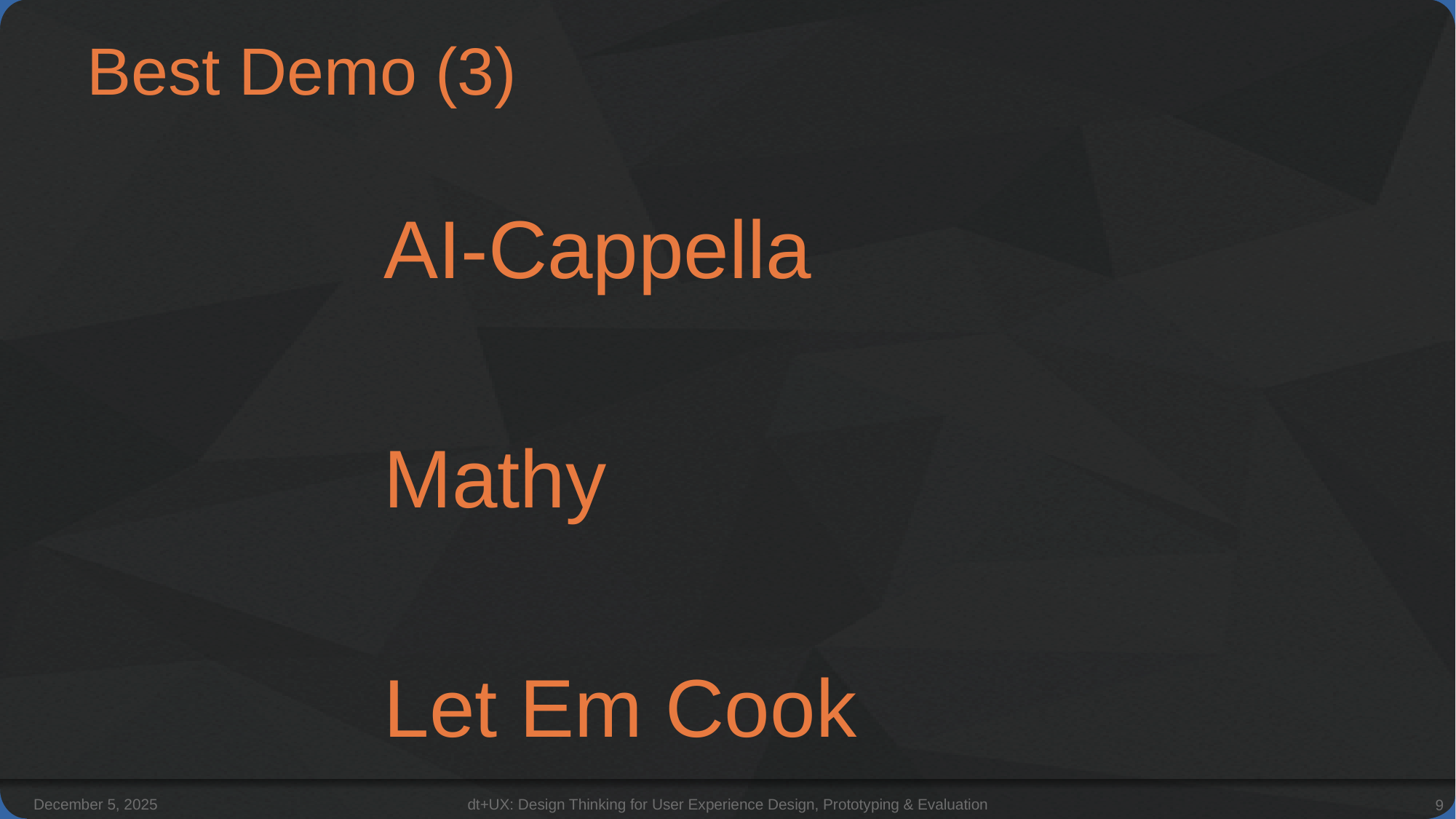

# Best Demo (3)
	AI-Cappella

	Mathy

	Let Em Cook

December 5, 2025
dt+UX: Design Thinking for User Experience Design, Prototyping & Evaluation
9